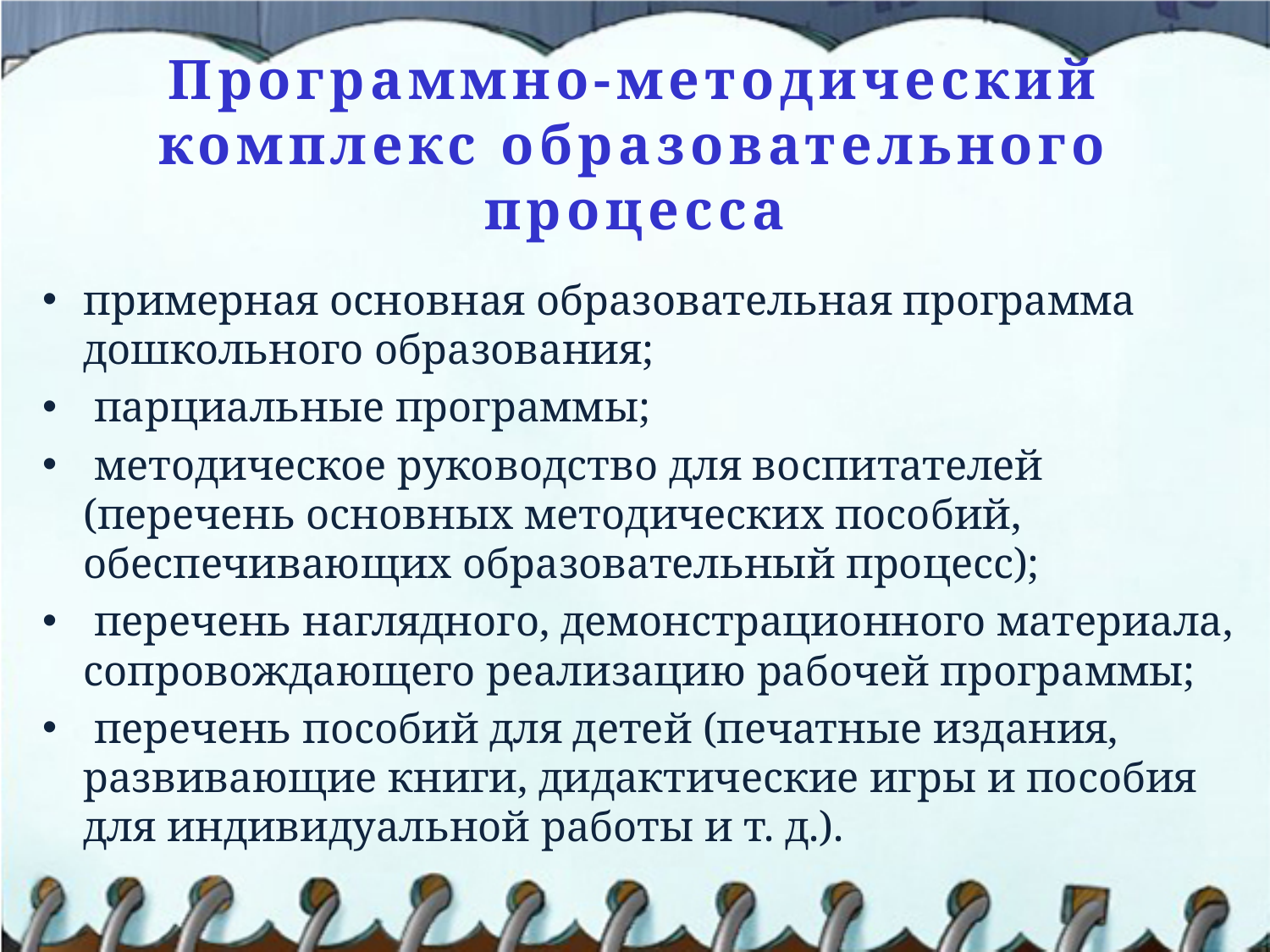

# Программно-методический комплекс образовательного процесса
примерная основная образовательная программа дошкольного образования;
 парциальные программы;
 методическое руководство для воспитателей (перечень основных методических пособий, обеспечивающих образовательный процесс);
 перечень наглядного, демонстрационного материала, сопровождающего реализацию рабочей программы;
 перечень пособий для детей (печатные издания, развивающие книги, дидактические игры и пособия для индивидуальной работы и т. д.).